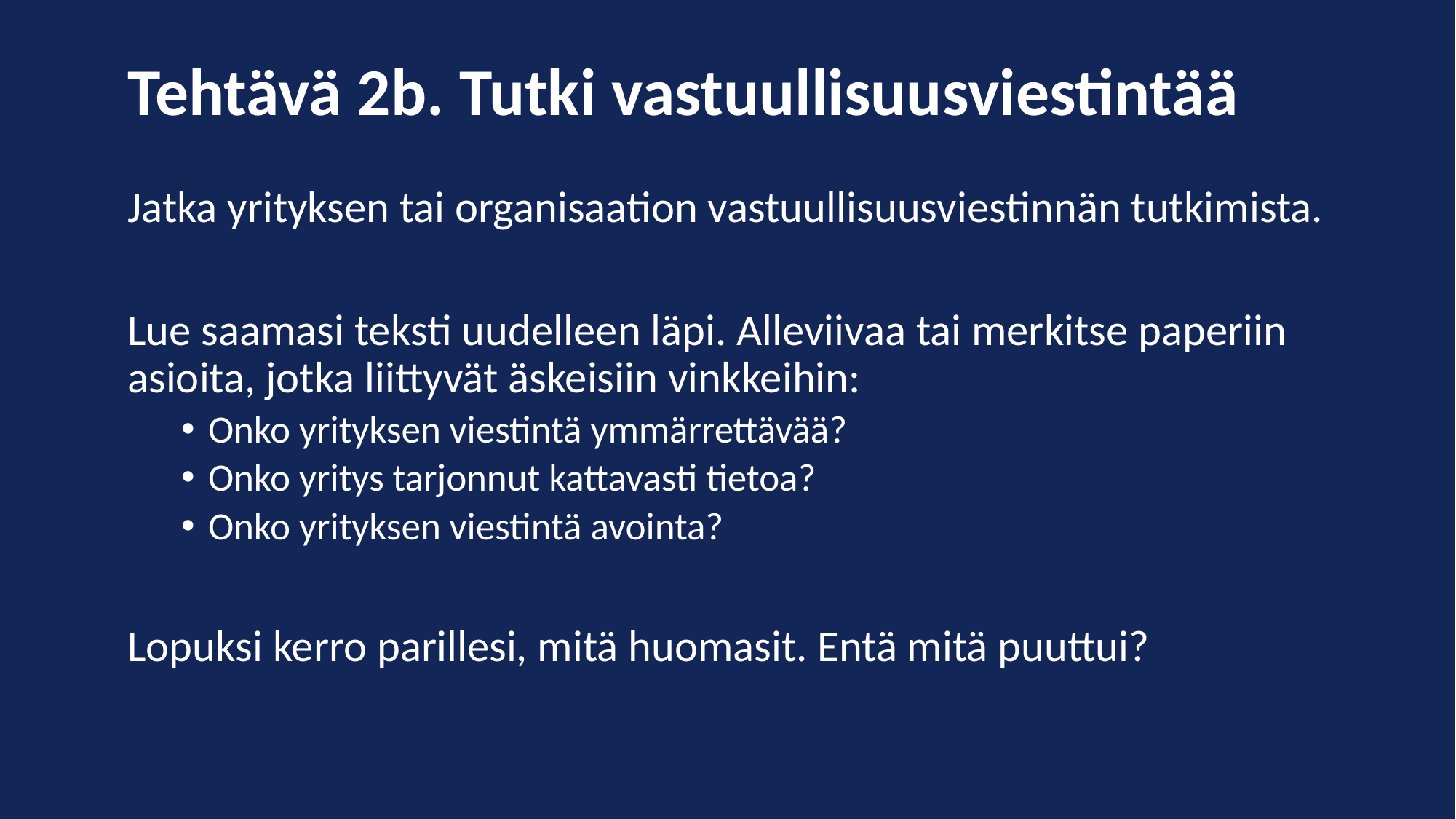

Tehtävä 2b. Tutki vastuullisuusviestintää
Jatka yrityksen tai organisaation vastuullisuusviestinnän tutkimista.

Lue saamasi teksti uudelleen läpi. Alleviivaa tai merkitse paperiin asioita, jotka liittyvät äskeisiin vinkkeihin:
Onko yrityksen viestintä ymmärrettävää?
Onko yritys tarjonnut kattavasti tietoa?
Onko yrityksen viestintä avointa?

Lopuksi kerro parillesi, mitä huomasit. Entä mitä puuttui?